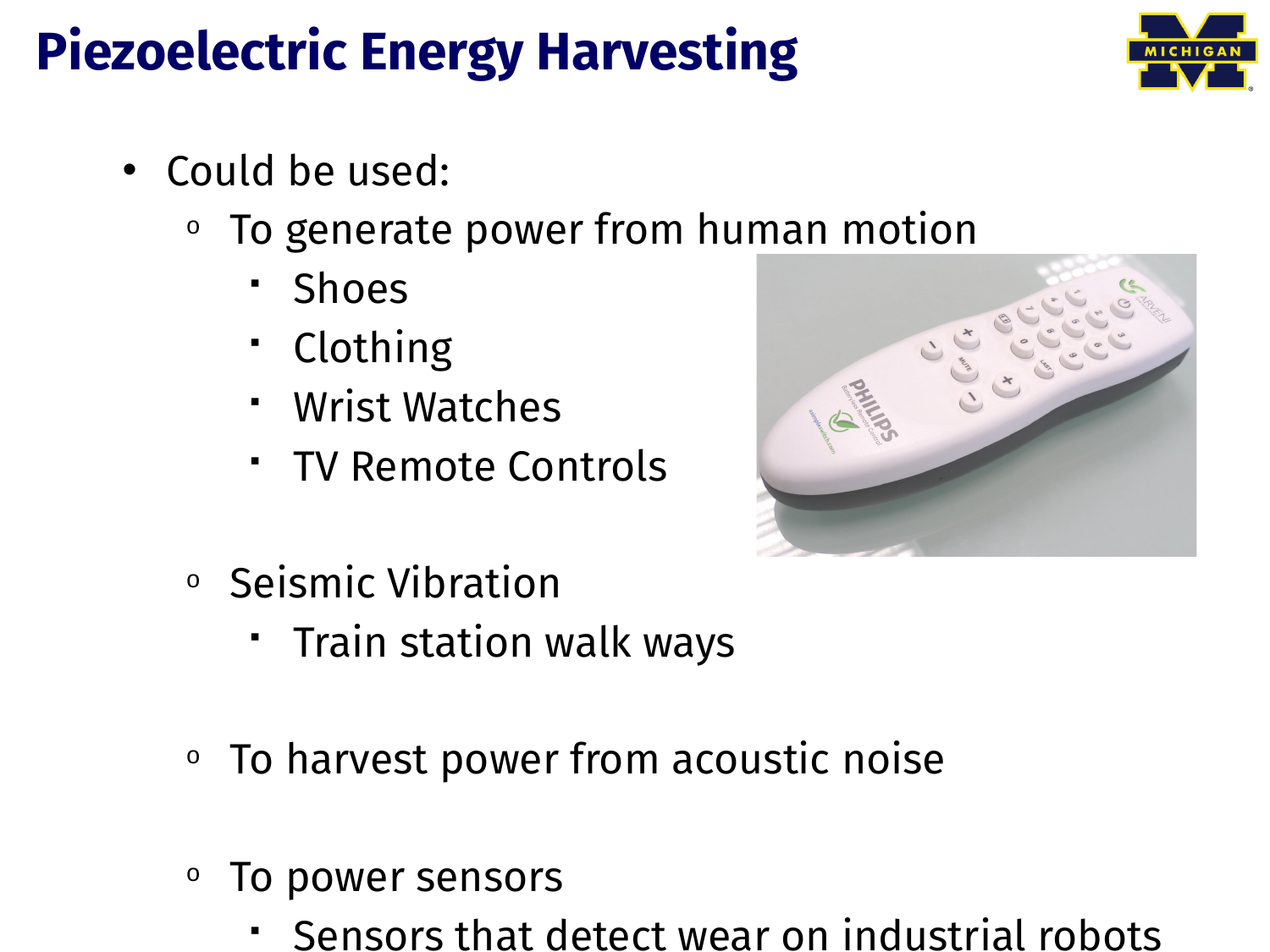

# Piezoelectric Energy Harvesting

Could be used:
To generate power from human motion
Shoes
Clothing
Wrist Watches
TV Remote Controls

Seismic Vibration
Train station walk ways

To harvest power from acoustic noise

To power sensors
Sensors that detect wear on industrial robots